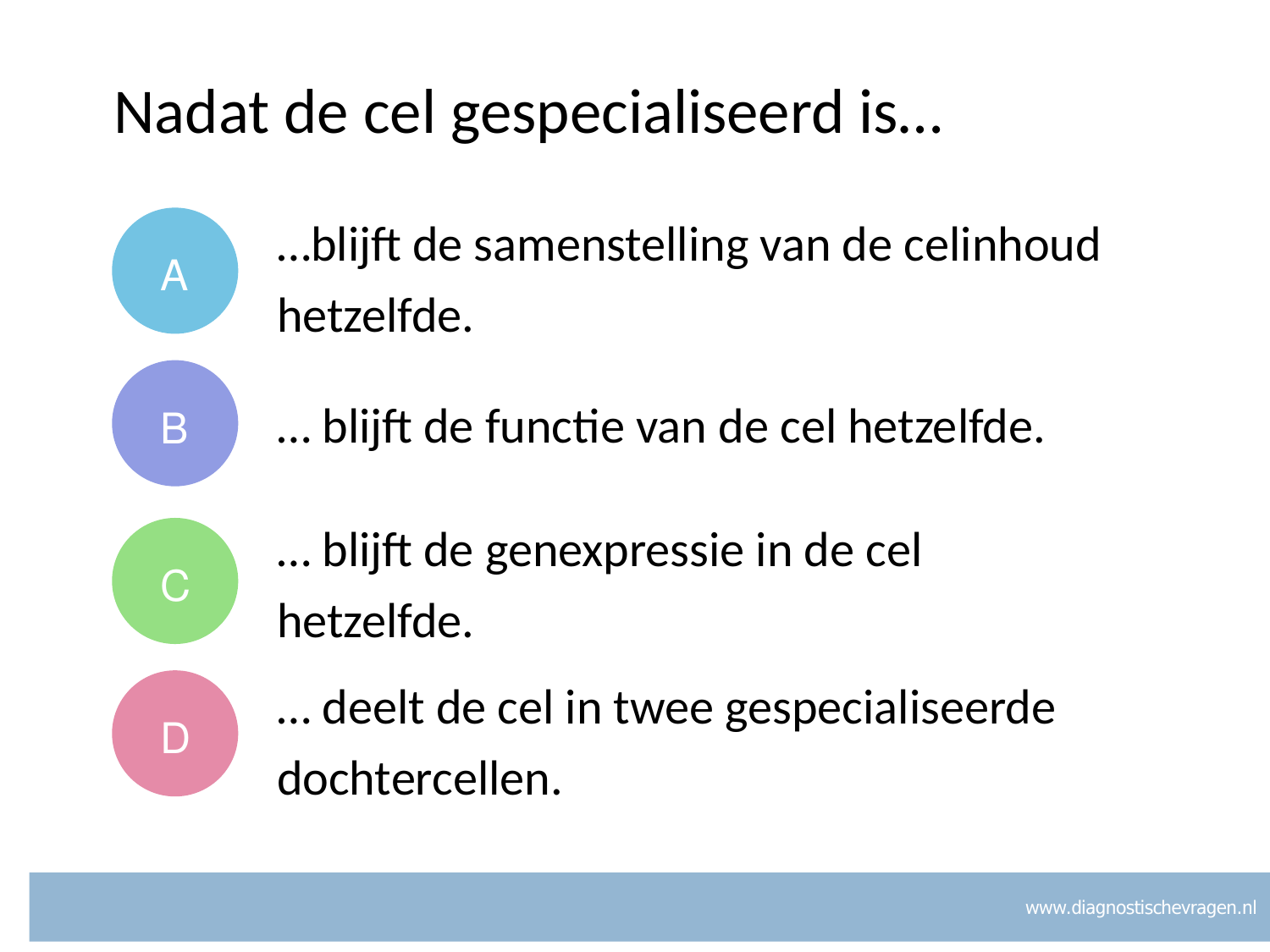

# Nadat de cel gespecialiseerd is…

A
…blijft de samenstelling van de celinhoud hetzelfde.

B
… blijft de functie van de cel hetzelfde.

C
… blijft de genexpressie in de cel hetzelfde.

D
… deelt de cel in twee gespecialiseerde dochtercellen.

www.diagnostischevragen.nl